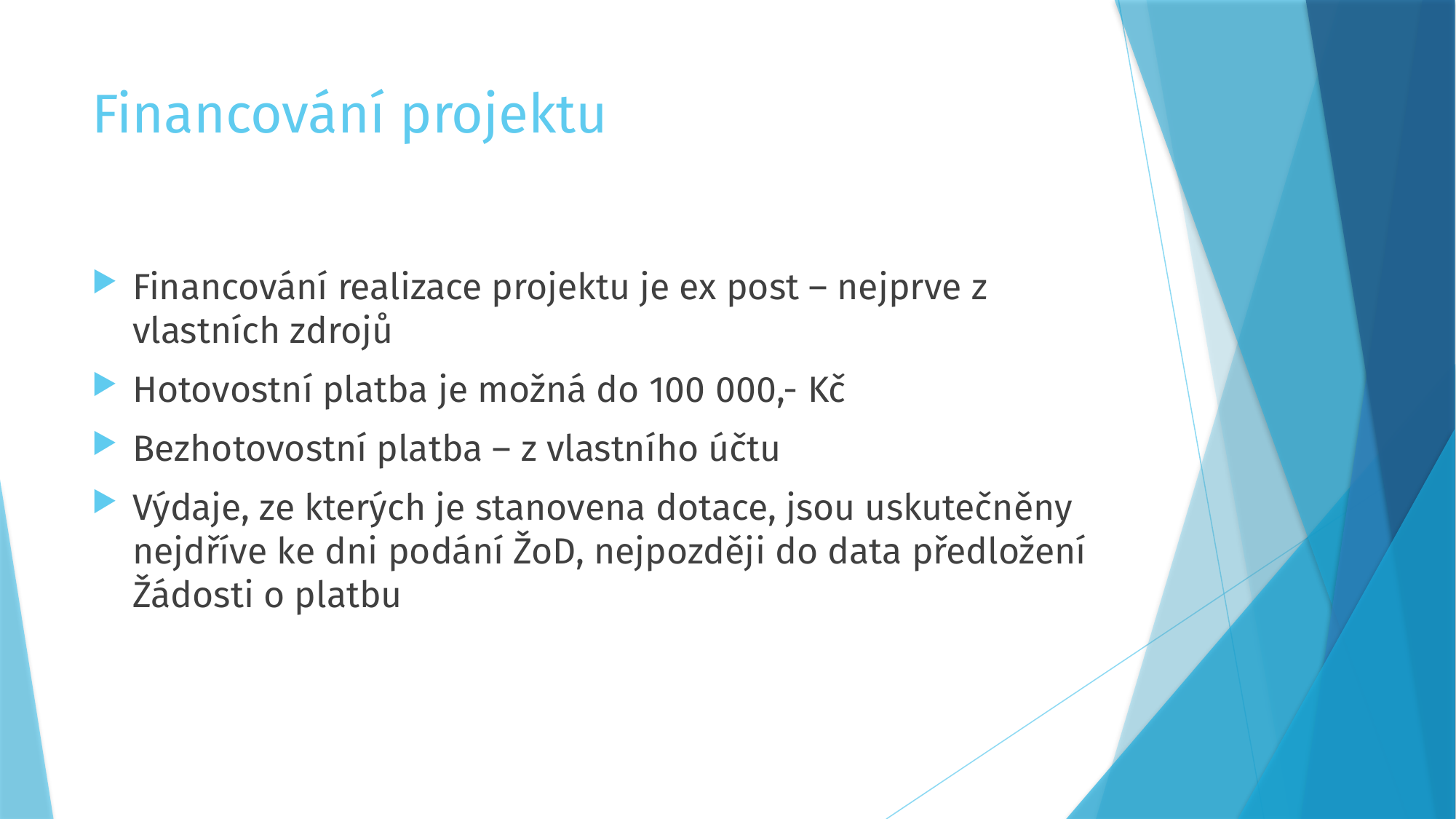

# Financování projektu
Financování realizace projektu je ex post – nejprve z vlastních zdrojů
Hotovostní platba je možná do 100 000,- Kč
Bezhotovostní platba – z vlastního účtu
Výdaje, ze kterých je stanovena dotace, jsou uskutečněny nejdříve ke dni podání ŽoD, nejpozději do data předložení Žádosti o platbu